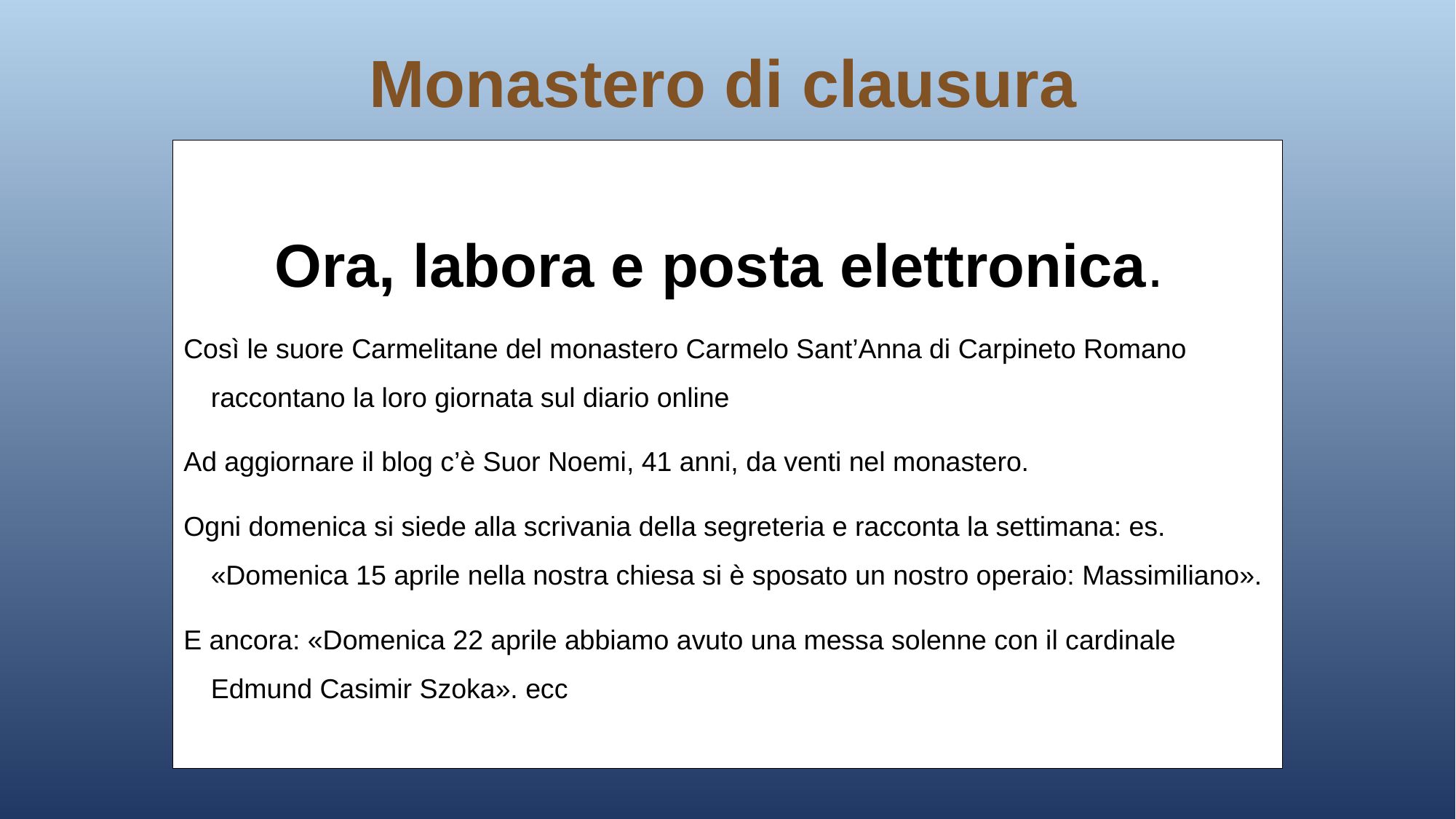

# Monastero di clausura

Ora, labora e posta elettronica.
Così le suore Carmelitane del monastero Carmelo Sant’Anna di Carpineto Romano raccontano la loro giornata sul diario online
Ad aggiornare il blog c’è Suor Noemi, 41 anni, da venti nel monastero.
Ogni domenica si siede alla scrivania della segreteria e racconta la settimana: es. «Domenica 15 aprile nella nostra chiesa si è sposato un nostro operaio: Massimiliano».
E ancora: «Domenica 22 aprile abbiamo avuto una messa solenne con il cardinale Edmund Casimir Szoka». ecc